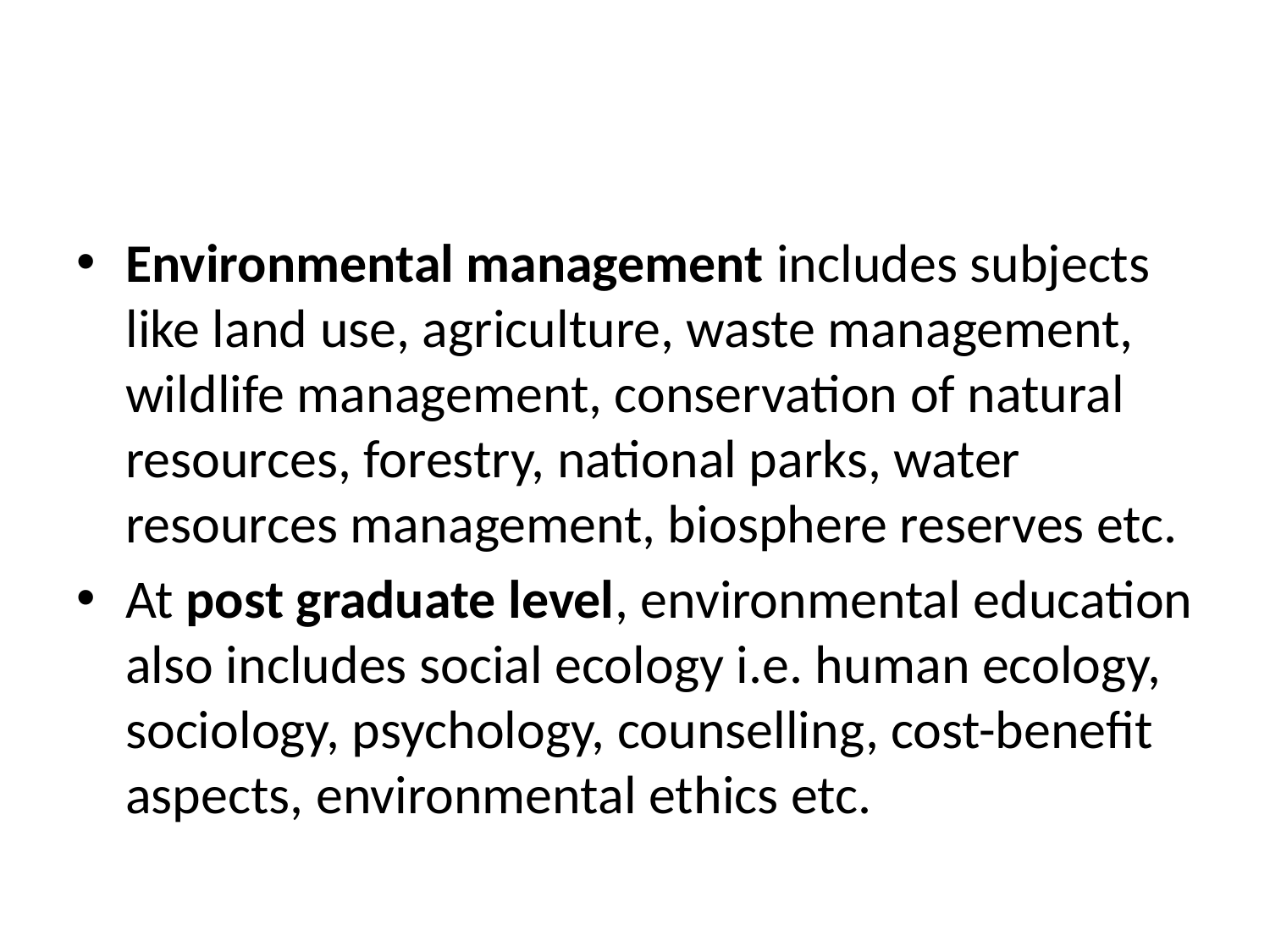

Environmental management includes subjects like land use, agriculture, waste management, wildlife management, conservation of natural resources, forestry, national parks, water resources management, biosphere reserves etc.
At post graduate level, environmental education also includes social ecology i.e. human ecology, sociology, psychology, counselling, cost-benefit aspects, environmental ethics etc.